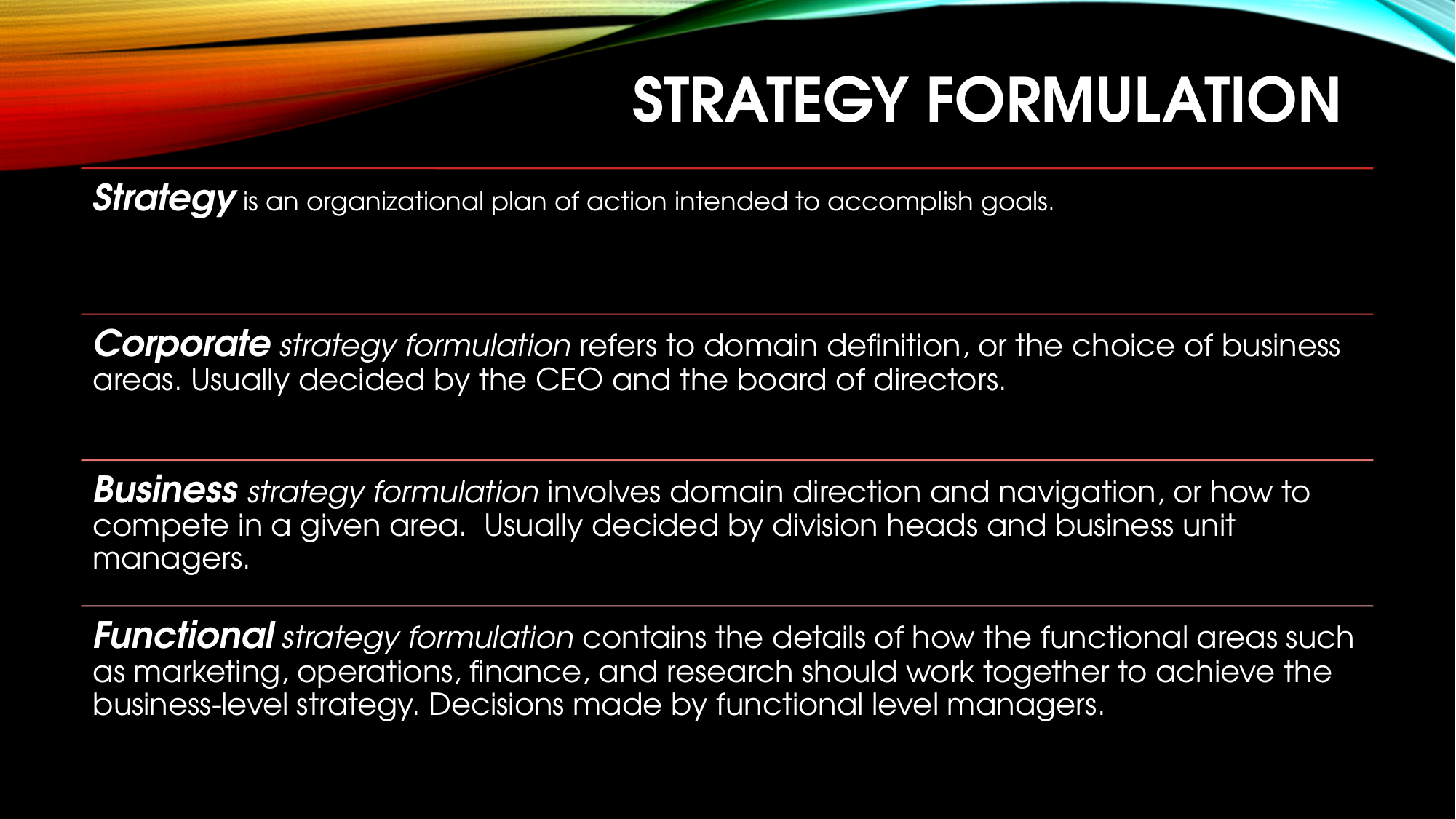

# Strategy Formulation
Strategy is an organizational plan of action intended to accomplish goals.
Corporate strategy formulation refers to domain definition, or the choice of business areas. Usually decided by the CEO and the board of directors.
Business strategy formulation involves domain direction and navigation, or how to compete in a given area.  Usually decided by division heads and business unit managers.
Functional strategy formulation contains the details of how the functional areas such as marketing, operations, finance, and research should work together to achieve the business-level strategy. Decisions made by functional level managers.